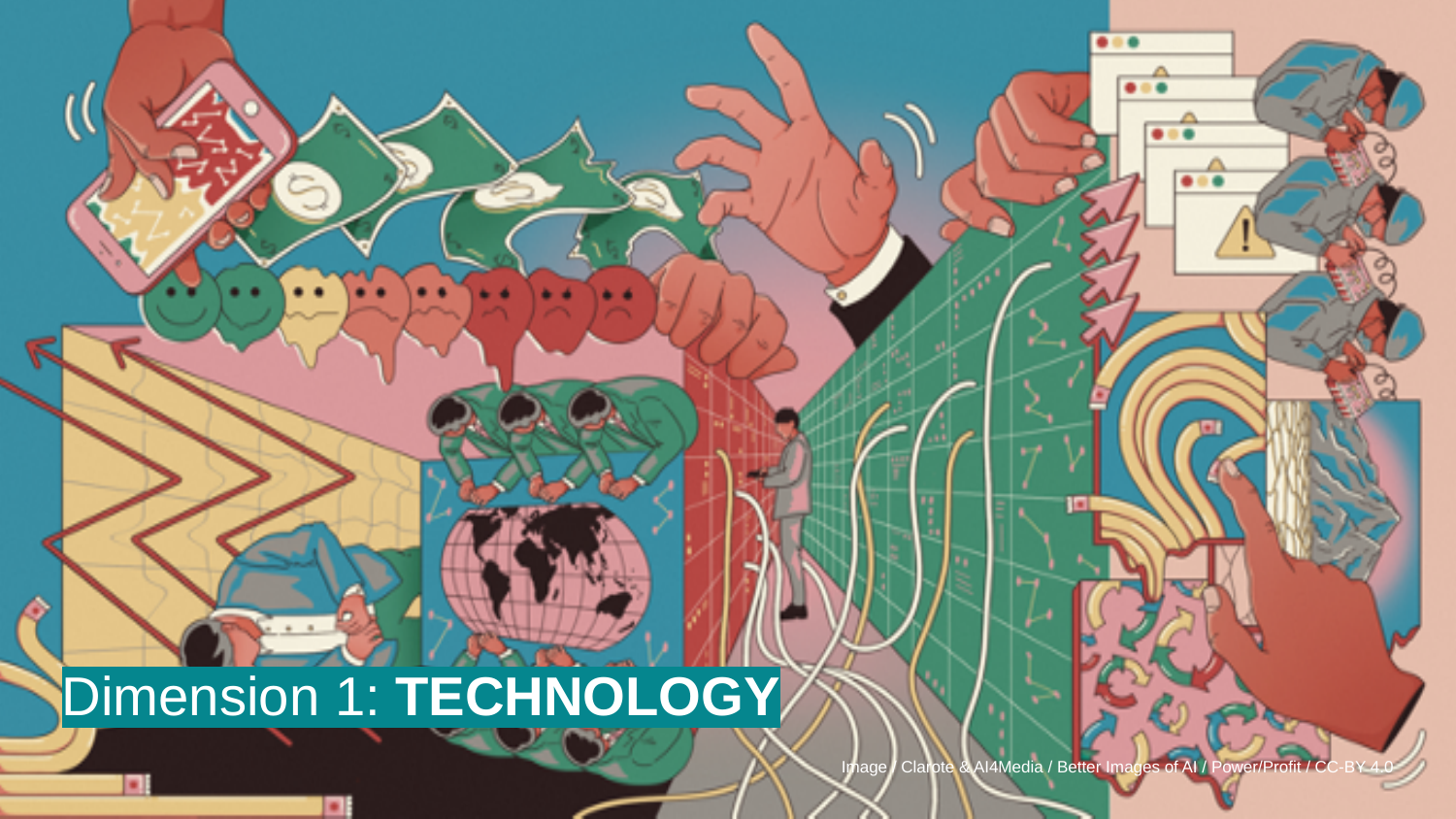

# Dimension 1: TECHNOLOGY
Image / Clarote & AI4Media / Better Images of AI / Power/Profit / CC-BY 4.0